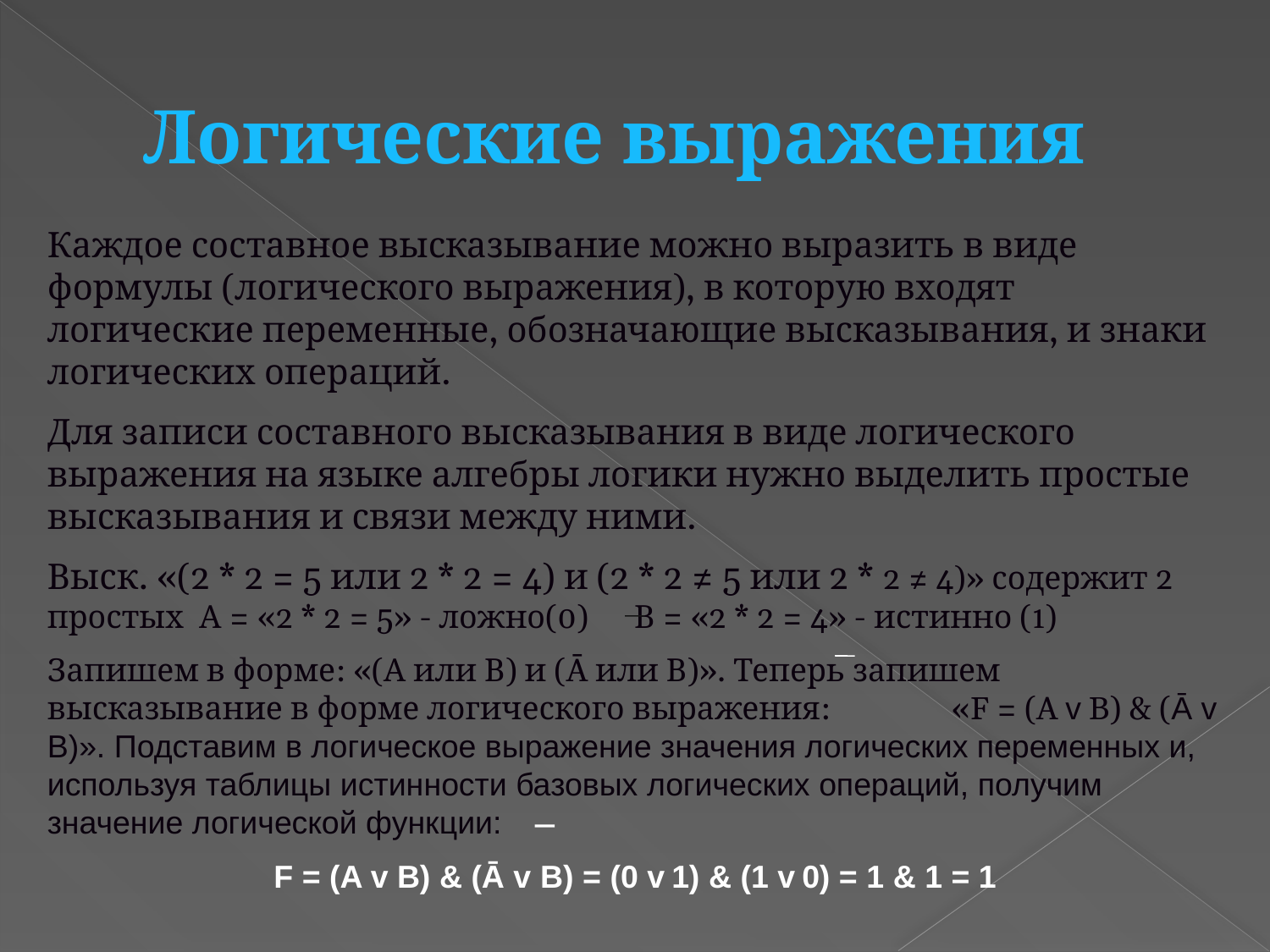

# Логические выражения
Каждое составное высказывание можно выразить в виде формулы (логического выражения), в которую входят логические переменные, обозначающие высказывания, и знаки логических операций.
Для записи составного высказывания в виде логического выражения на языке алгебры логики нужно выделить простые высказывания и связи между ними.
Выск. «(2 * 2 = 5 или 2 * 2 = 4) и (2 * 2 ≠ 5 или 2 * 2 ≠ 4)» содержит 2 простых  А = «2 * 2 = 5» - ложно(0)      В = «2 * 2 = 4» - истинно (1)
Запишем в форме: «(А или В) и (Ā или В)». Теперь запишем высказывание в форме логического выражения: 	  «F = (A v B) & (Ā v В)». Подставим в логическое выражение значения логических переменных и, используя таблицы истинности базовых логических операций, получим значение логической функции:
F = (A v B) & (Ā v В) = (0 v 1) & (1 v 0) = 1 & 1 = 1